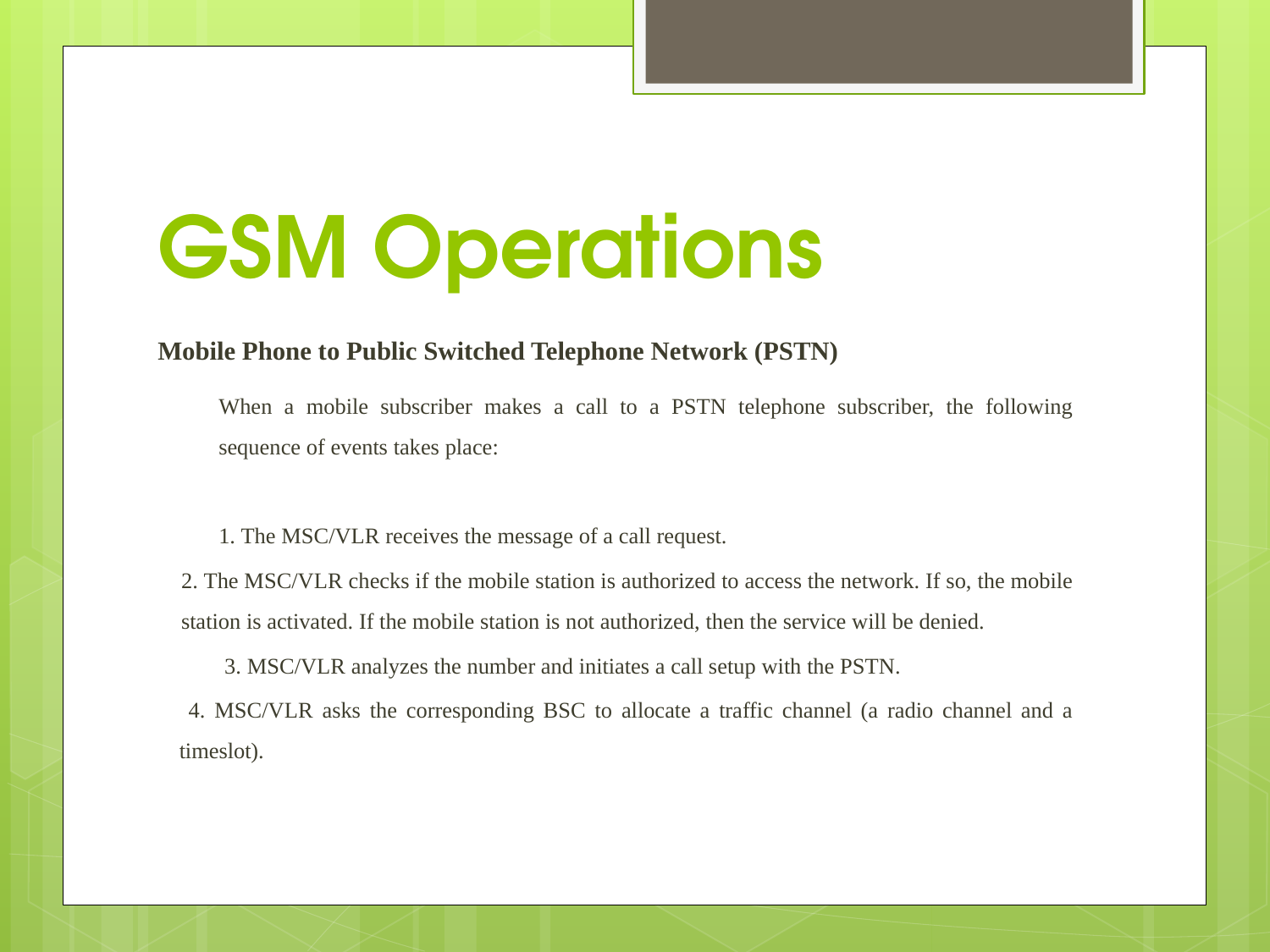

# GSM Operations
Mobile Phone to Public Switched Telephone Network (PSTN)
When a mobile subscriber makes a call to a PSTN telephone subscriber, the following sequence of events takes place:

1. The MSC/VLR receives the message of a call request.
2. The MSC/VLR checks if the mobile station is authorized to access the network. If so, the mobile station is activated. If the mobile station is not authorized, then the service will be denied.
 3. MSC/VLR analyzes the number and initiates a call setup with the PSTN.
 4. MSC/VLR asks the corresponding BSC to allocate a traffic channel (a radio channel and a timeslot).